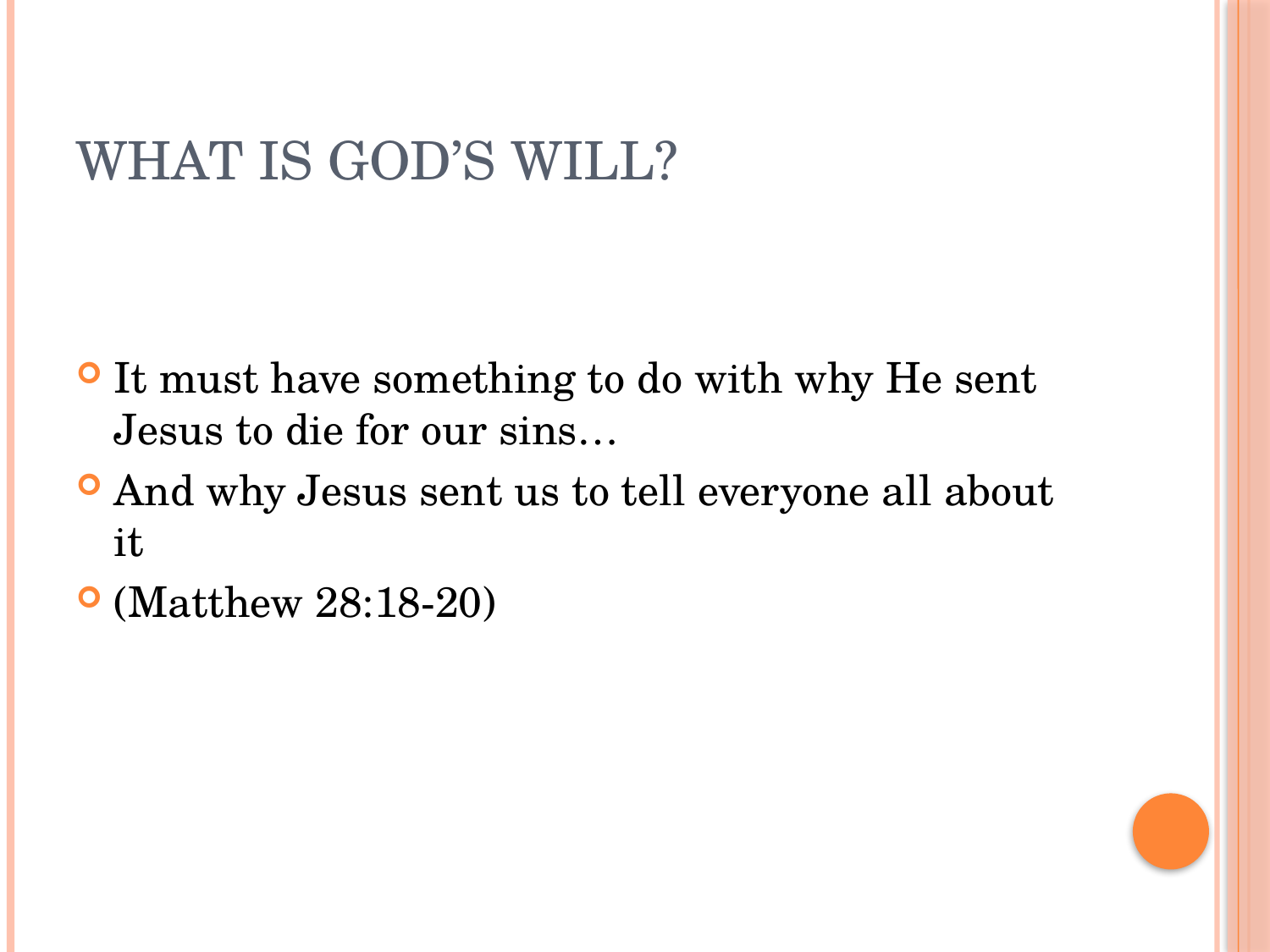

# What is God’s Will?

It must have something to do with why He sent Jesus to die for our sins…
And why Jesus sent us to tell everyone all about it
(Matthew 28:18-20)